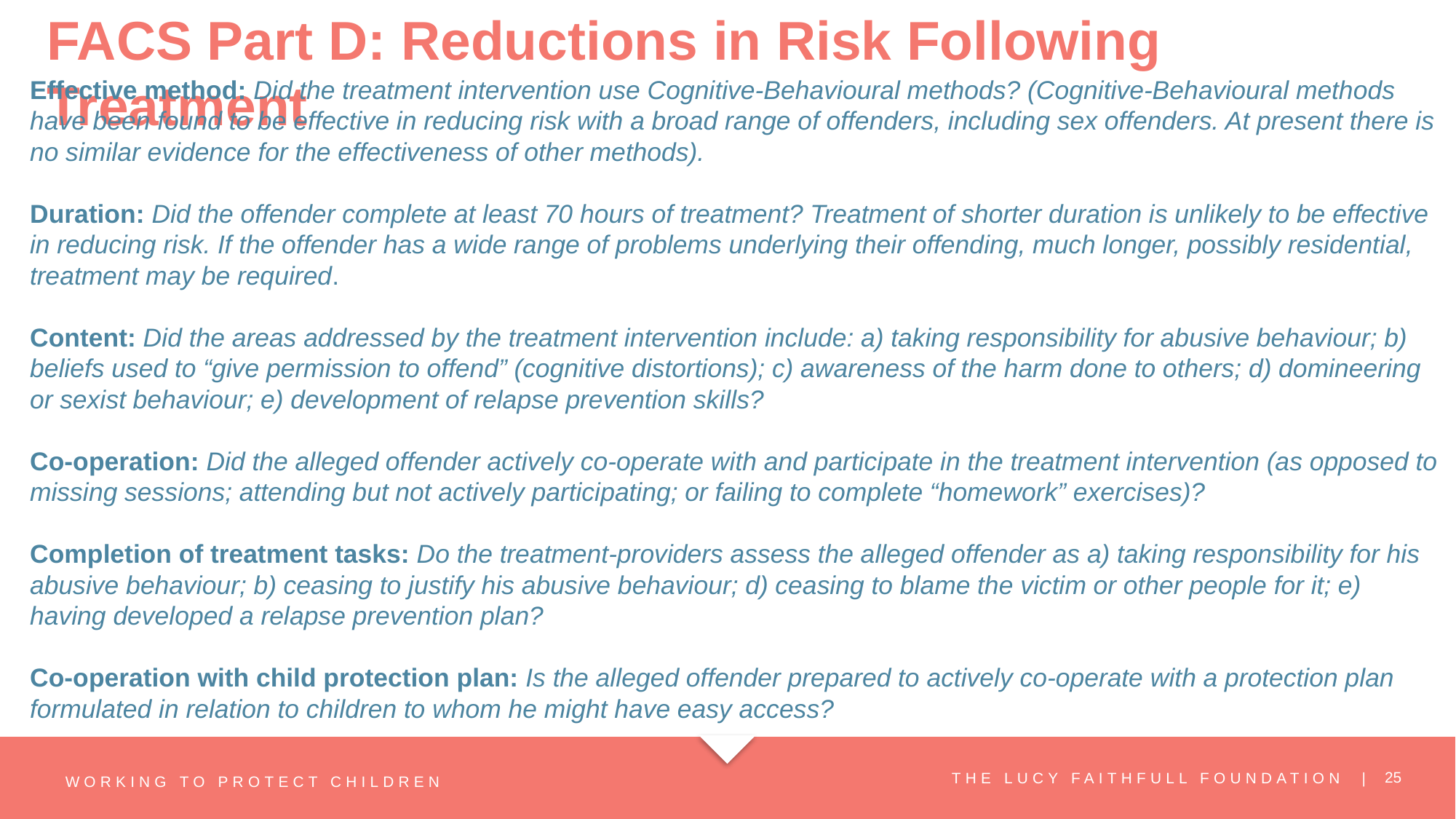

# FACS Part D: Reductions in Risk Following Treatment
Effective method: Did the treatment intervention use Cognitive-Behavioural methods? (Cognitive-Behavioural methods have been found to be effective in reducing risk with a broad range of offenders, including sex offenders. At present there is no similar evidence for the effectiveness of other methods).

Duration: Did the offender complete at least 70 hours of treatment? Treatment of shorter duration is unlikely to be effective in reducing risk. If the offender has a wide range of problems underlying their offending, much longer, possibly residential, treatment may be required.

Content: Did the areas addressed by the treatment intervention include: a) taking responsibility for abusive behaviour; b) beliefs used to “give permission to offend” (cognitive distortions); c) awareness of the harm done to others; d) domineering or sexist behaviour; e) development of relapse prevention skills?

Co-operation: Did the alleged offender actively co-operate with and participate in the treatment intervention (as opposed to missing sessions; attending but not actively participating; or failing to complete “homework” exercises)?

Completion of treatment tasks: Do the treatment-providers assess the alleged offender as a) taking responsibility for his abusive behaviour; b) ceasing to justify his abusive behaviour; d) ceasing to blame the victim or other people for it; e) having developed a relapse prevention plan?

Co-operation with child protection plan: Is the alleged offender prepared to actively co-operate with a protection plan formulated in relation to children to whom he might have easy access?